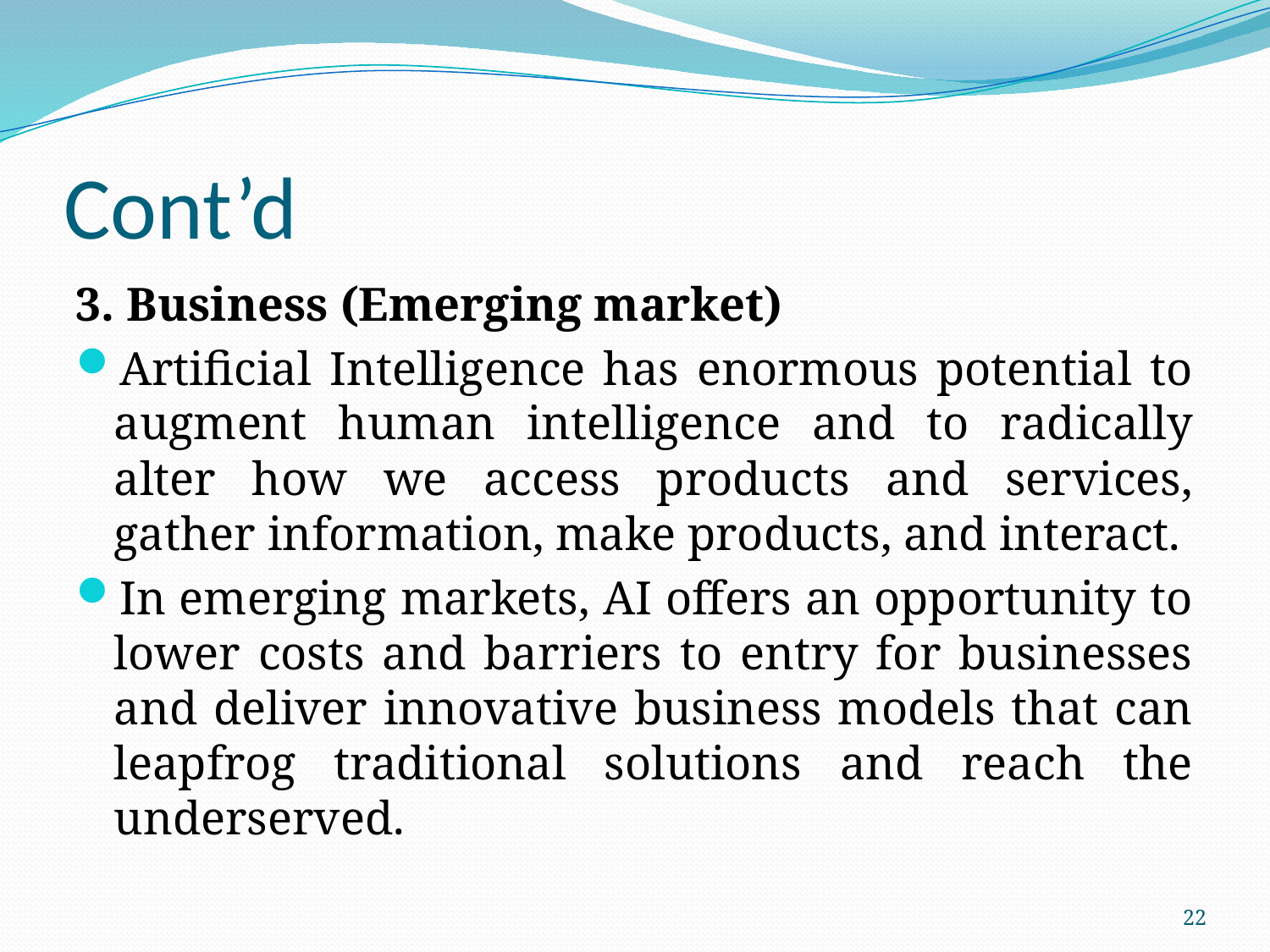

# Cont’d
3. Business (Emerging market)
Artificial Intelligence has enormous potential to augment human intelligence and to radically alter how we access products and services, gather information, make products, and interact.
In emerging markets, AI offers an opportunity to lower costs and barriers to entry for businesses and deliver innovative business models that can leapfrog traditional solutions and reach the underserved.
22